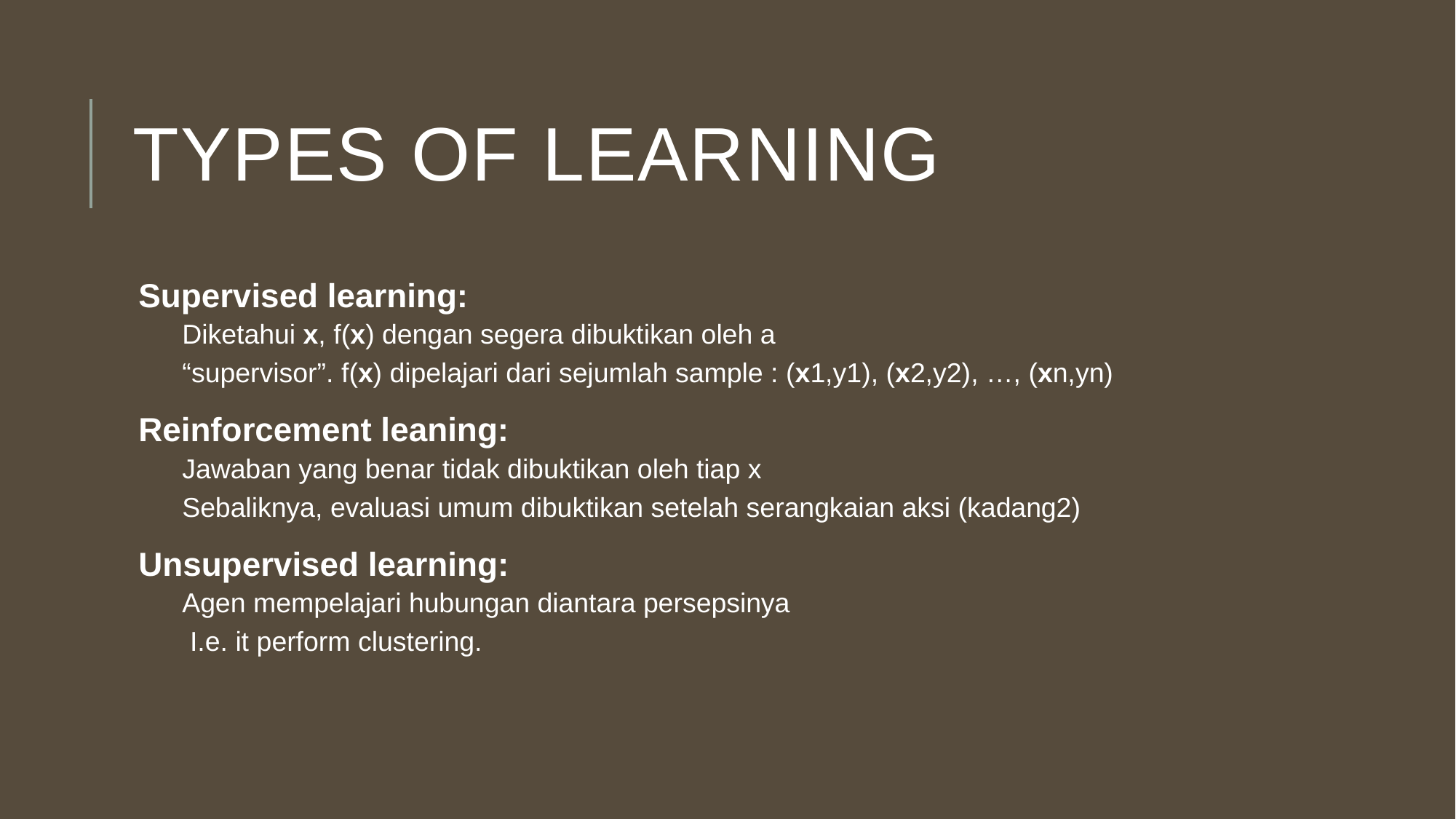

# Types of Learning
Supervised learning:
Diketahui x, f(x) dengan segera dibuktikan oleh a
“supervisor”. f(x) dipelajari dari sejumlah sample : (x1,y1), (x2,y2), …, (xn,yn)
Reinforcement leaning:
Jawaban yang benar tidak dibuktikan oleh tiap x
Sebaliknya, evaluasi umum dibuktikan setelah serangkaian aksi (kadang2)
Unsupervised learning:
Agen mempelajari hubungan diantara persepsinya
 I.e. it perform clustering.